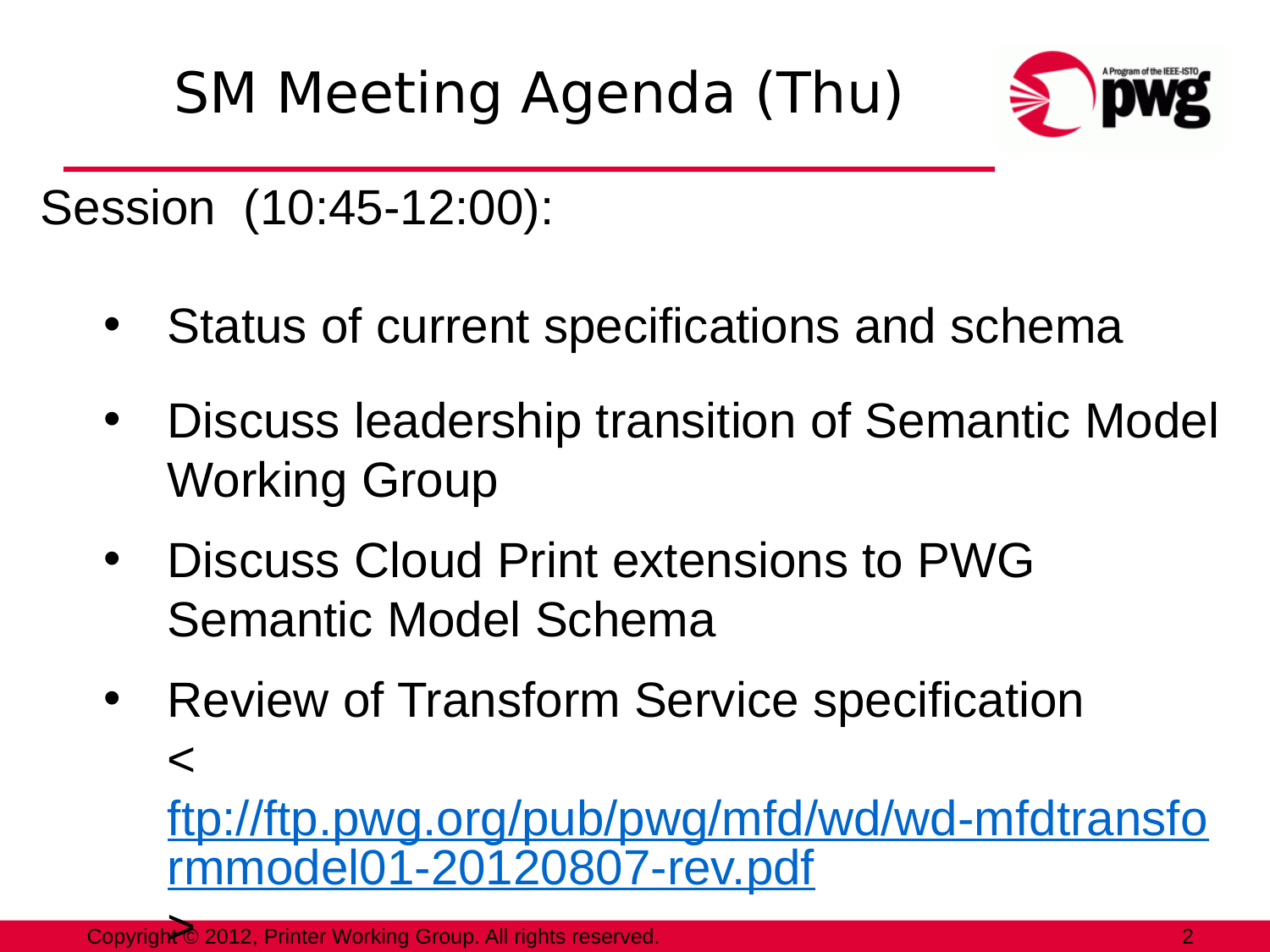

# SM Meeting Agenda (Thu)
Session  (10:45-12:00):

Status of current specifications and schema
Discuss leadership transition of Semantic Model Working Group
Discuss Cloud Print extensions to PWG Semantic Model Schema
Review of Transform Service specification
<ftp://ftp.pwg.org/pub/pwg/mfd/wd/wd-mfdtransformmodel01-20120807-rev.pdf>
Copyright © 2012, Printer Working Group. All rights reserved.
2